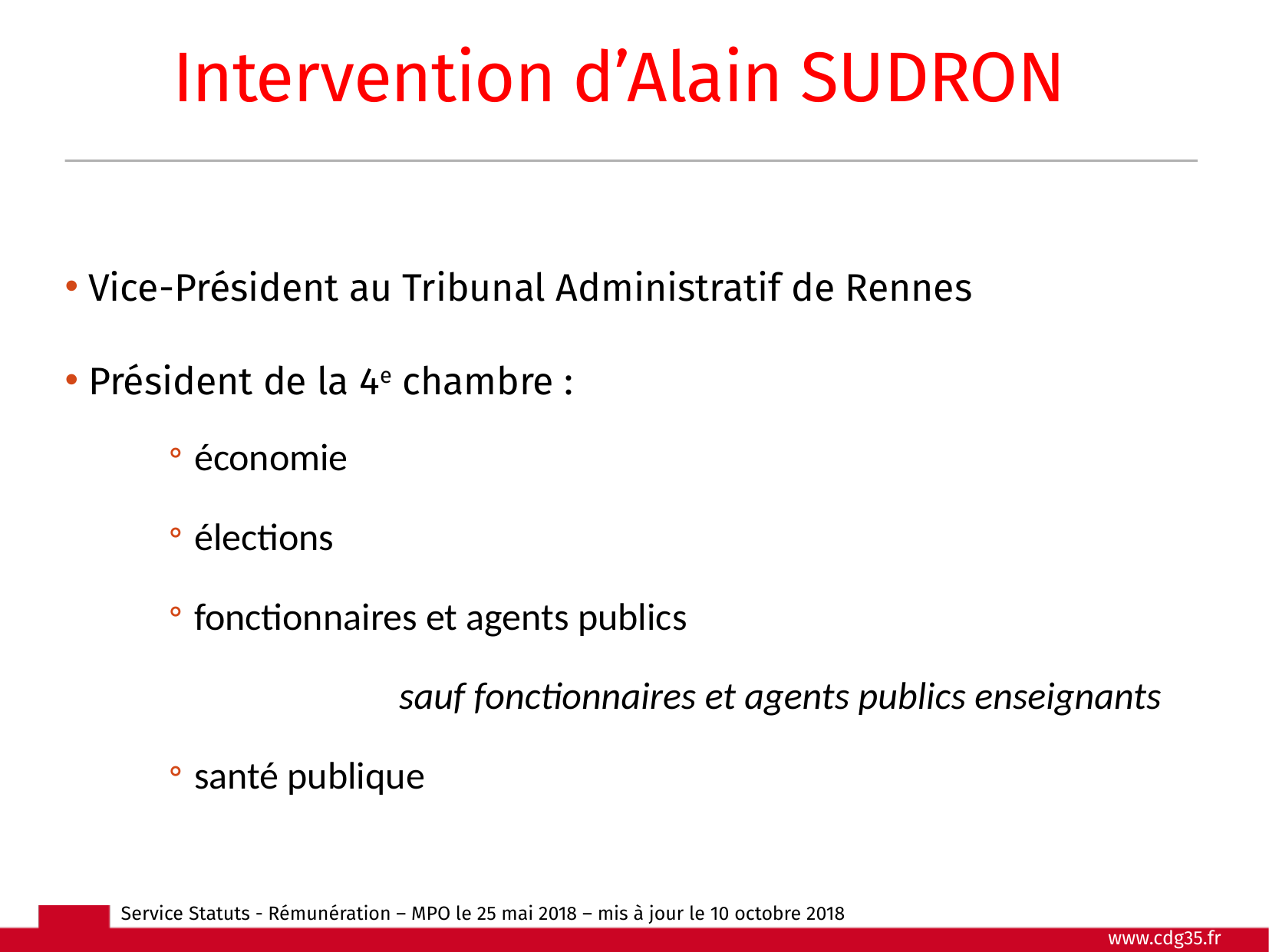

Intervention d’Alain SUDRON

 Vice-Président au Tribunal Administratif de Rennes
 Président de la 4e chambre :
économie
élections
fonctionnaires et agents publics
		sauf fonctionnaires et agents publics enseignants
santé publique
Service Statuts - Rémunération – MPO le 25 mai 2018 – mis à jour le 10 octobre 2018